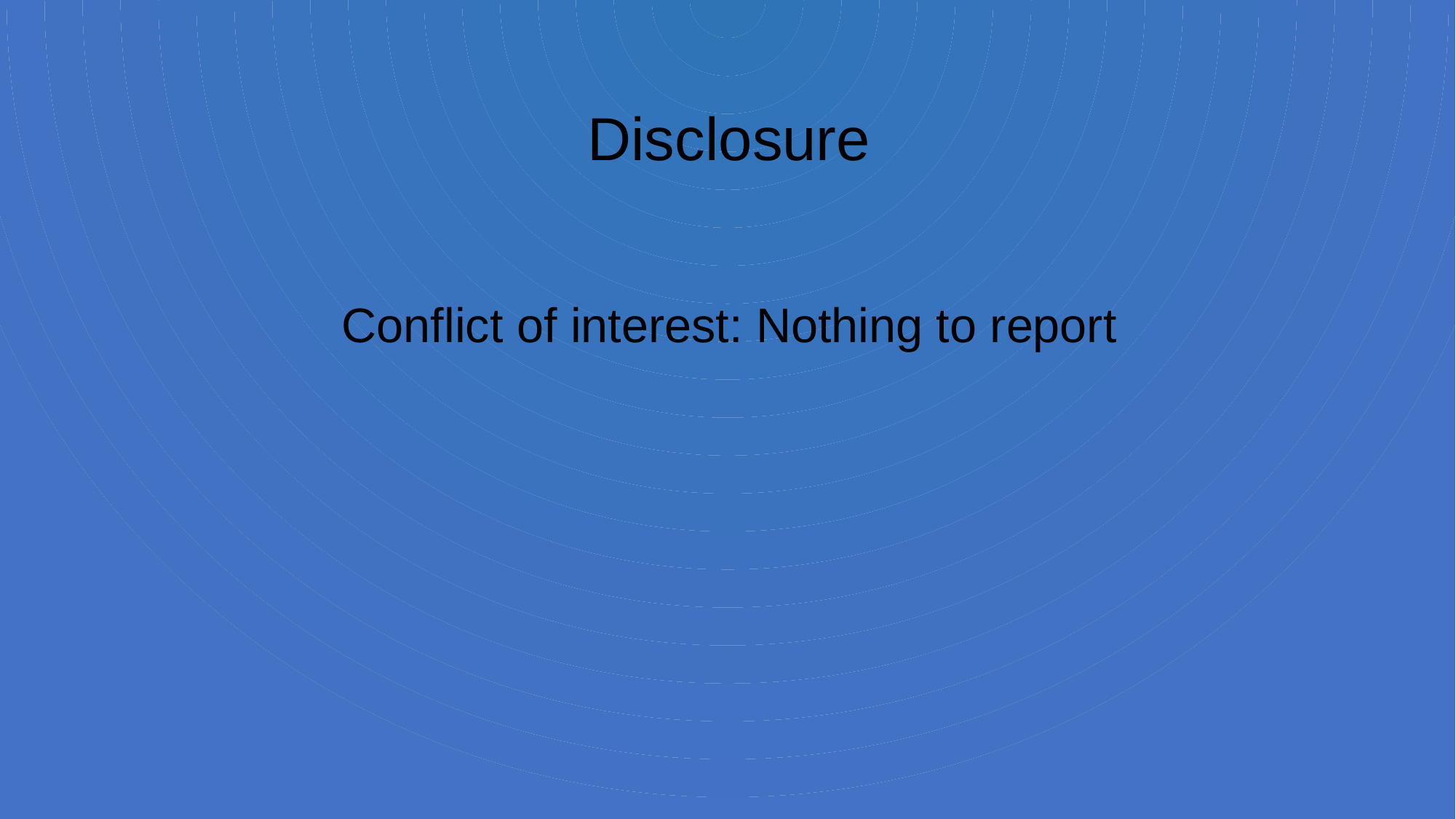

Disclosure

Conflict of interest: Nothing to report